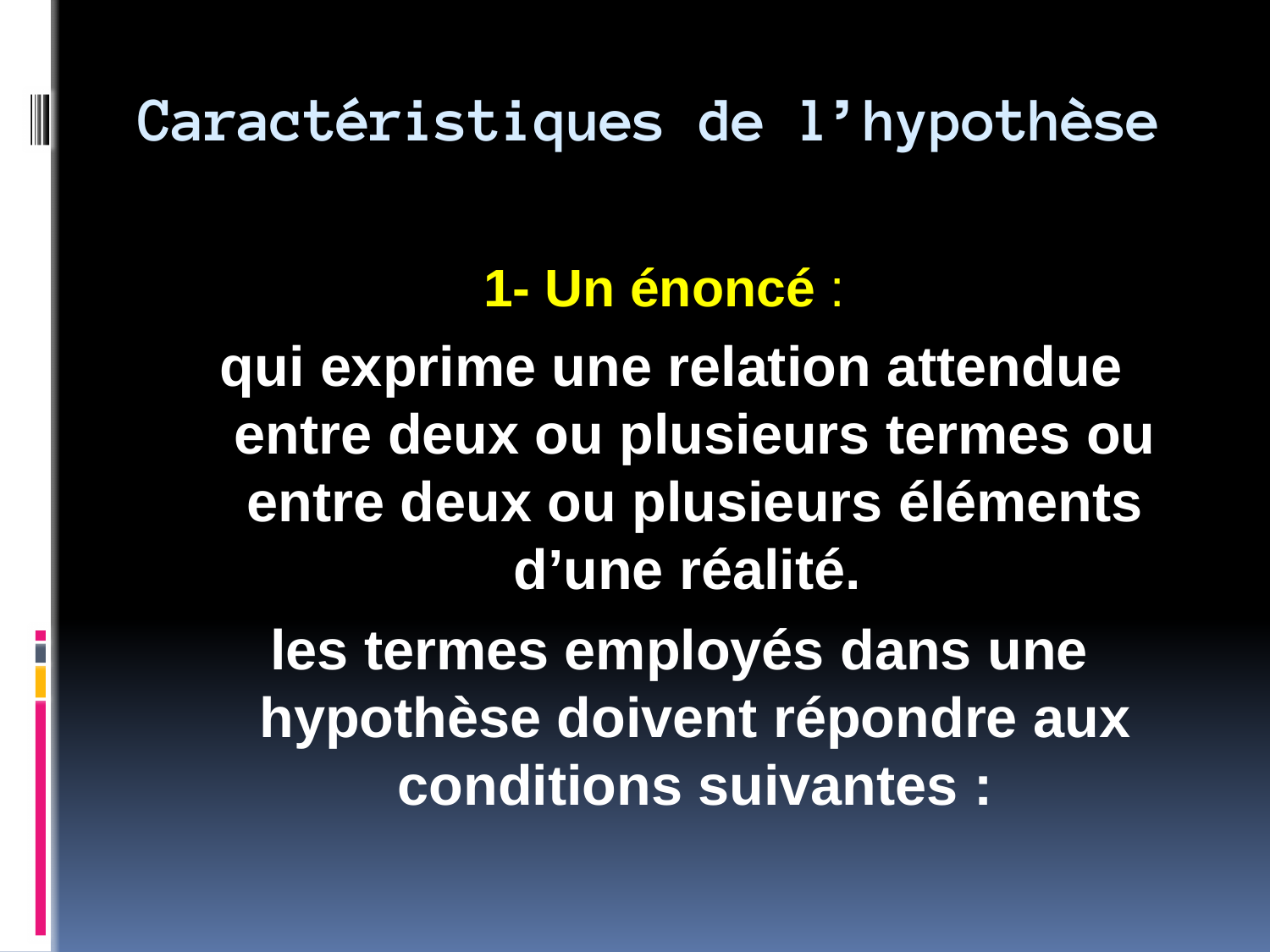

# Caractéristiques de l’hypothèse
1- Un énoncé :
qui exprime une relation attendue entre deux ou plusieurs termes ou entre deux ou plusieurs éléments d’une réalité.
 les termes employés dans une hypothèse doivent répondre aux conditions suivantes :